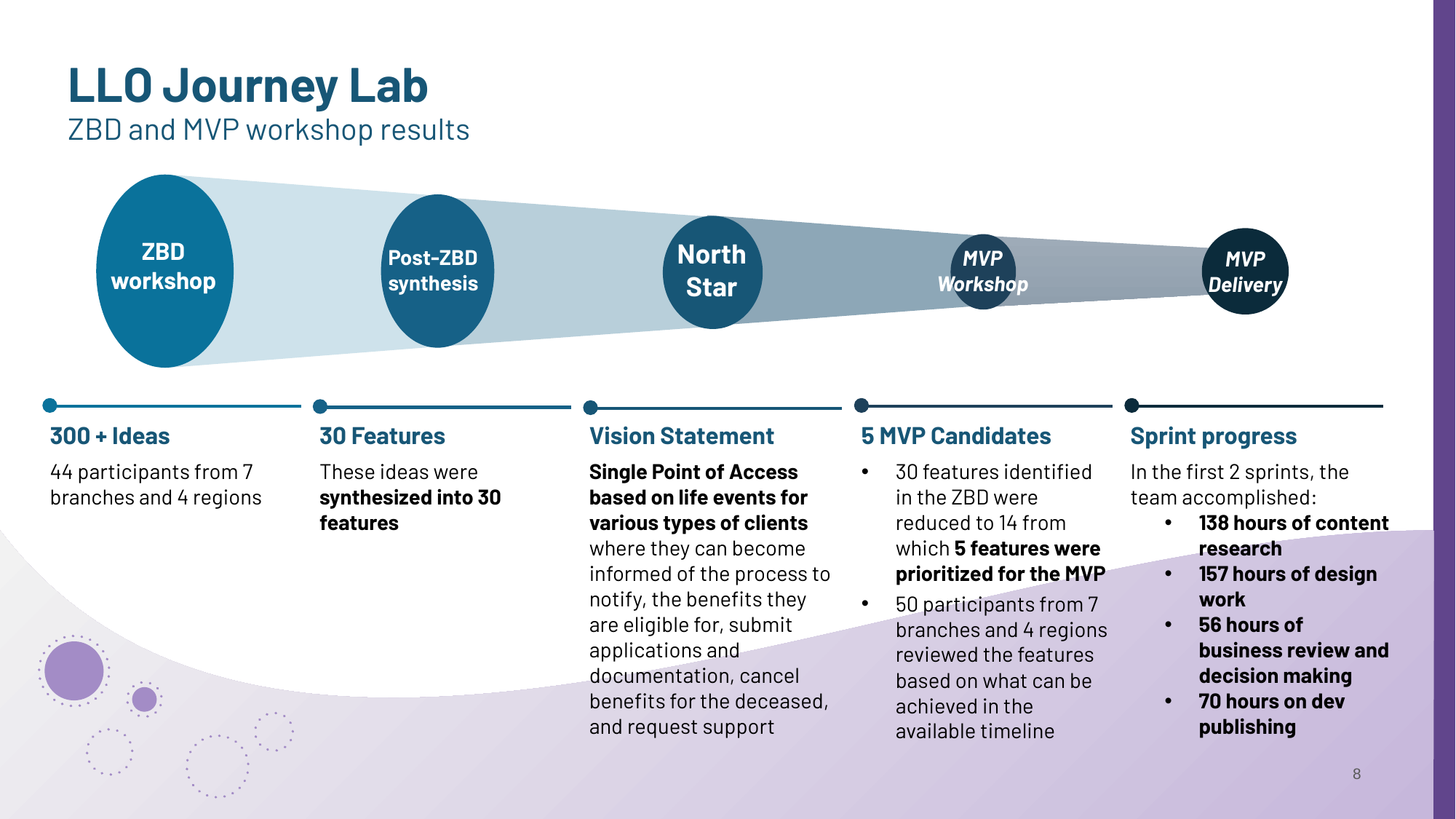

LLO Journey Lab
ZBD and MVP workshop results

North
Star

ZBD workshop
MVP
Workshop
Post-ZBD
synthesis
MVP
Delivery

Vision Statement
Single Point of Access based on life events for various types of clients where they can become informed of the process to notify, the benefits they are eligible for, submit applications and documentation, cancel benefits for the deceased, and request support
300 + Ideas
44 participants from 7 branches and 4 regions
30 Features
These ideas were synthesized into 30 features

5 MVP Candidates
30 features identified in the ZBD were reduced to 14 from which 5 features were prioritized for the MVP
50 participants from 7 branches and 4 regions reviewed the features based on what can be achieved in the available timeline
Sprint progress
In the first 2 sprints, the team accomplished:
138 hours of content research
157 hours of design work
56 hours of business review and decision making
70 hours on dev publishing

8